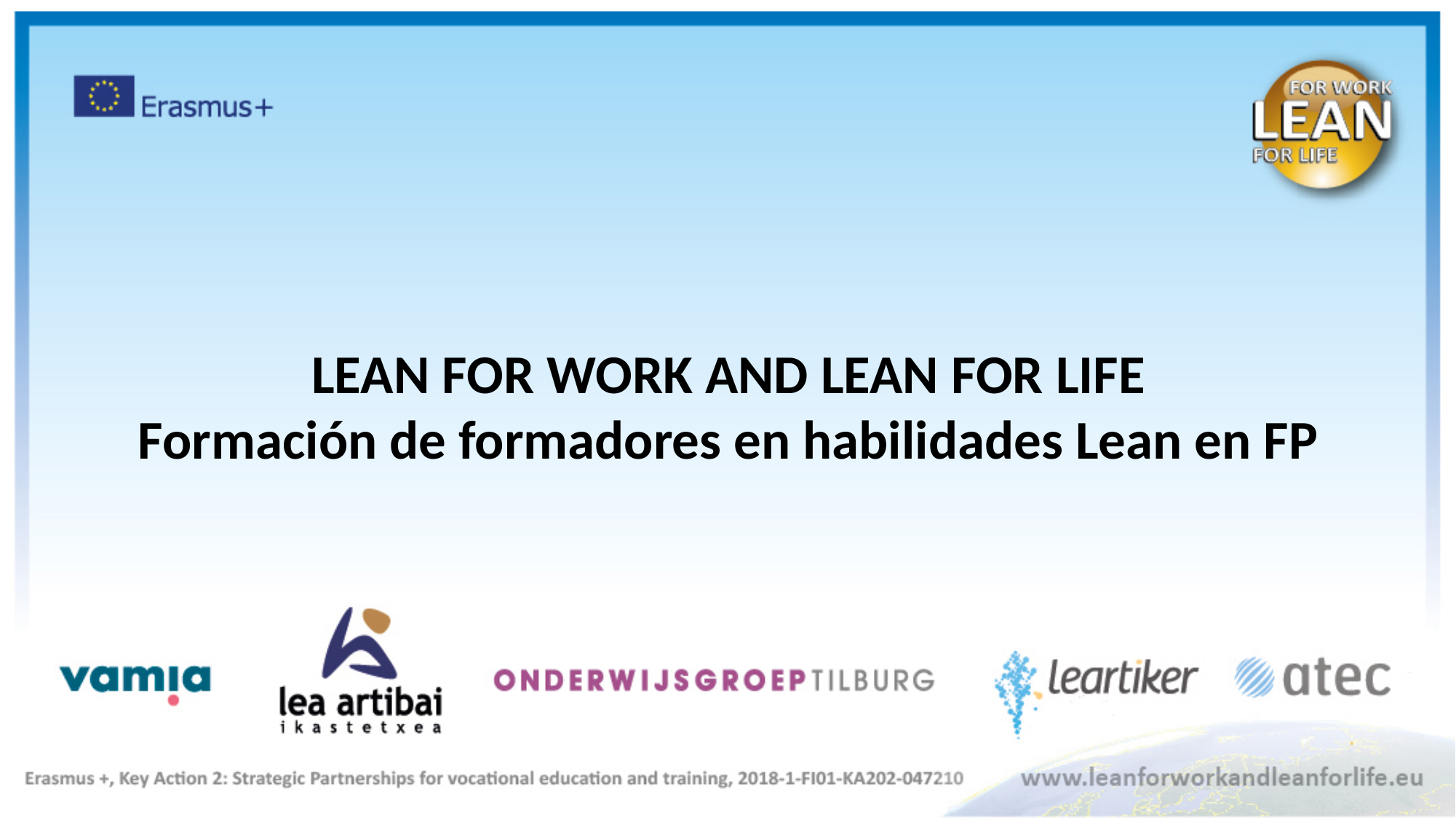

LEAN FOR WORK AND LEAN FOR LIFE
Formación de formadores en habilidades Lean en FP